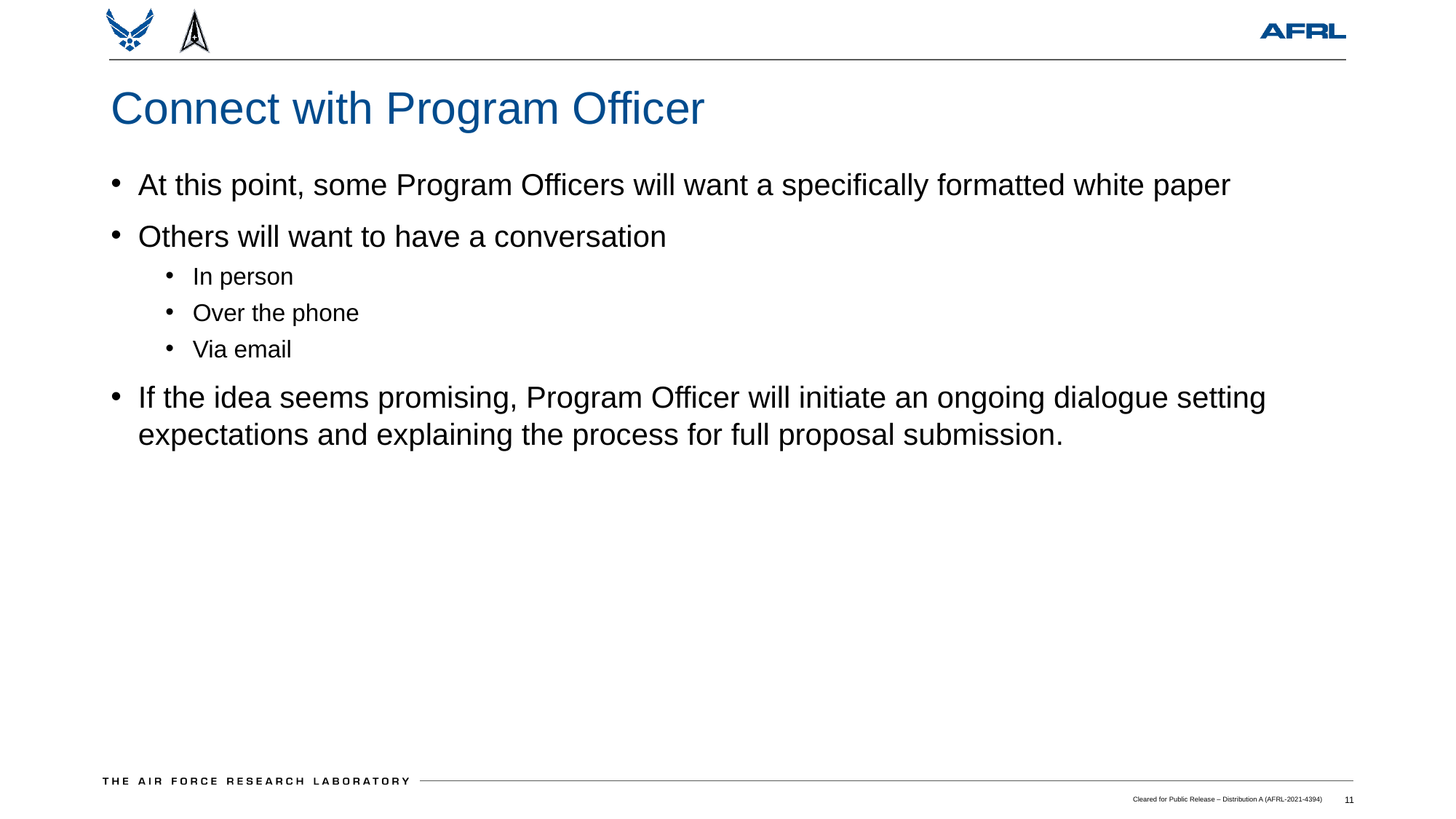

# Connect with Program Officer
At this point, some Program Officers will want a specifically formatted white paper
Others will want to have a conversation
In person
Over the phone
Via email
If the idea seems promising, Program Officer will initiate an ongoing dialogue setting expectations and explaining the process for full proposal submission.

Cleared for Public Release – Distribution A (AFRL-2021-4394)